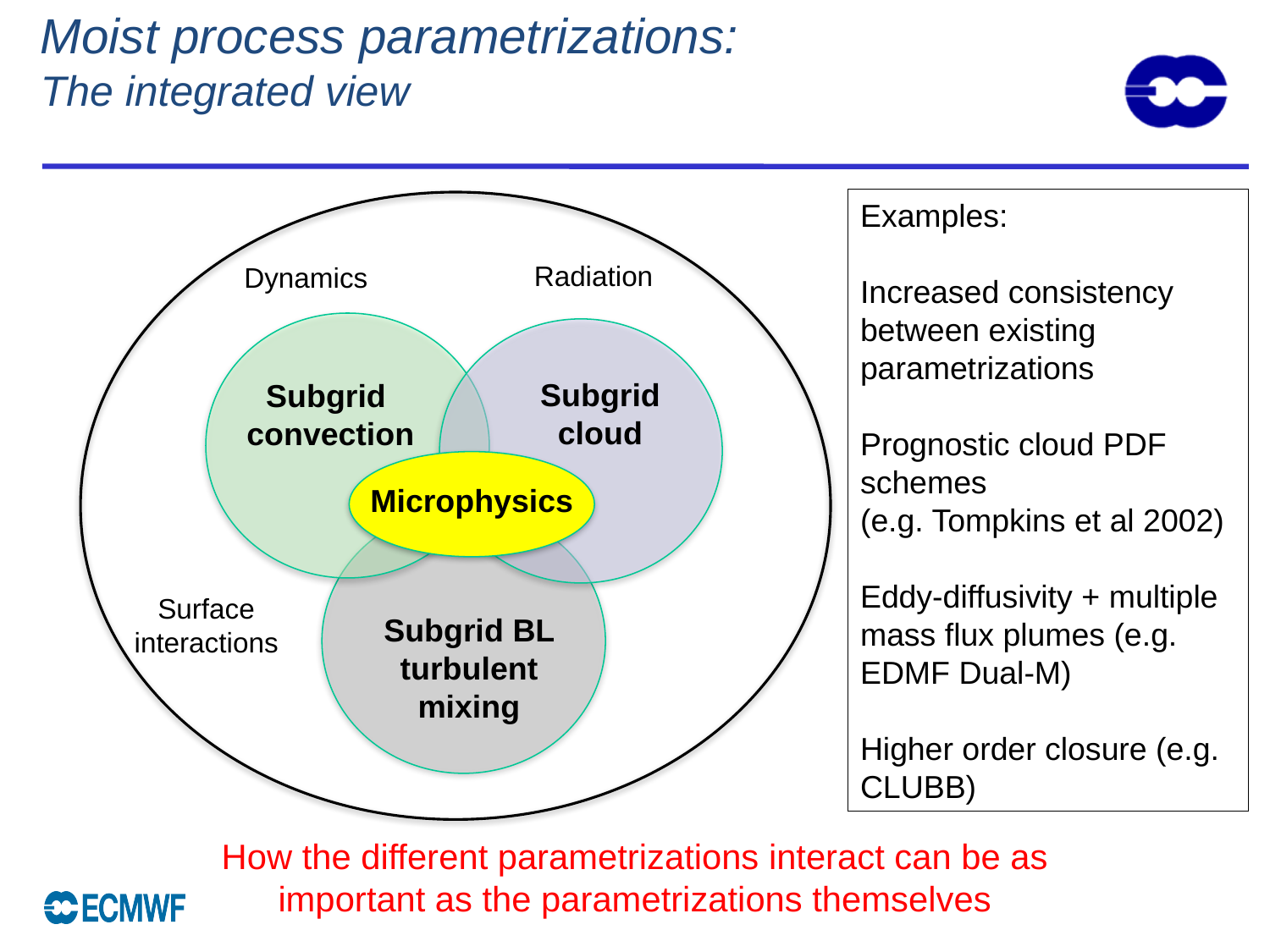

Moist process parametrizations:
The integrated view
Examples:

Increased consistency between existing parametrizations

Prognostic cloud PDF schemes
(e.g. Tompkins et al 2002)

Eddy-diffusivity + multiple mass flux plumes (e.g. EDMF Dual-M)

Higher order closure (e.g. CLUBB)

Radiation
Dynamics

Subgrid cloud
Subgrid
convection

Microphysics

Surface interactions
Subgrid BL turbulent mixing
How the different parametrizations interact can be as important as the parametrizations themselves